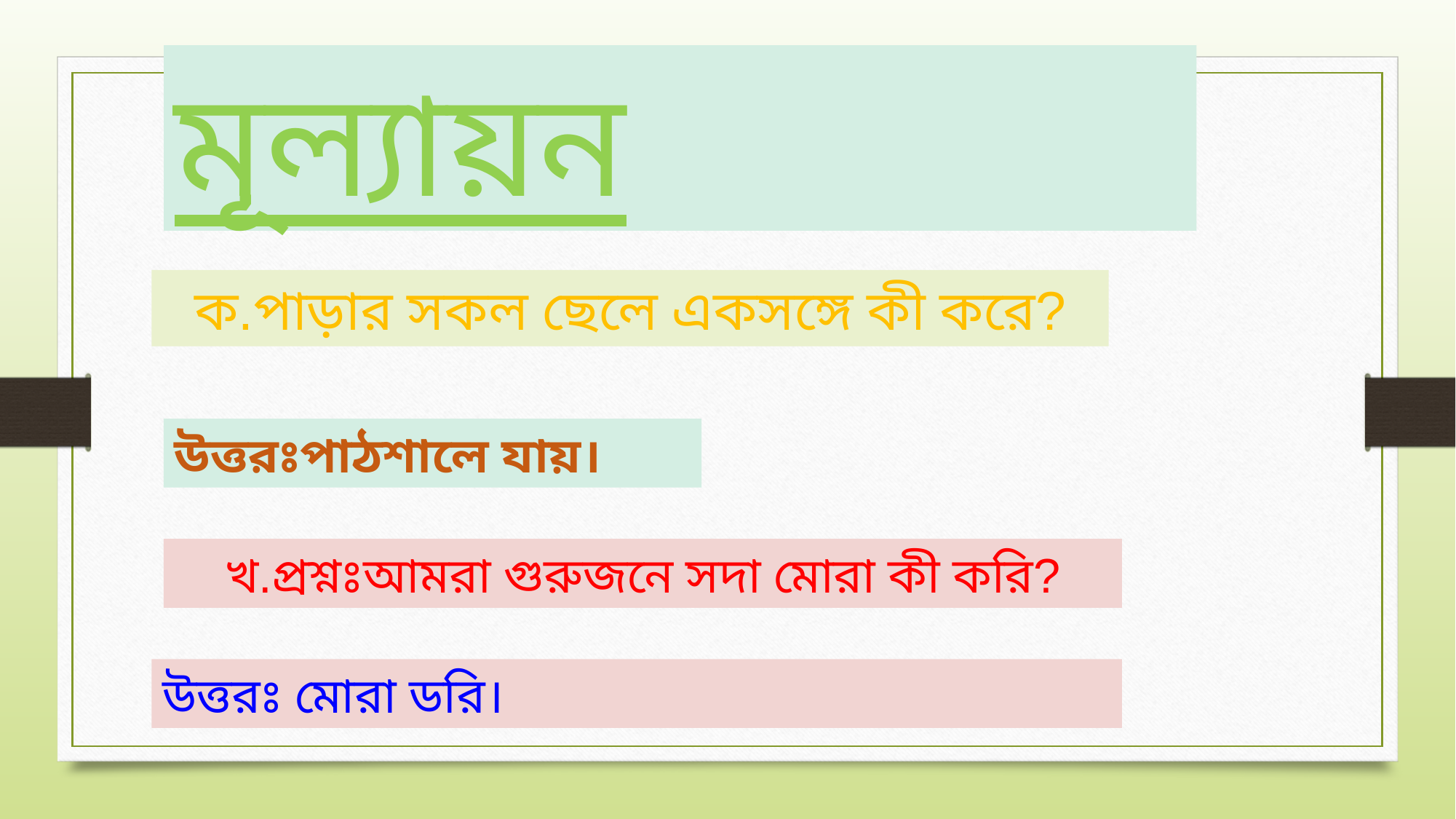

মূল্যায়ন
ক.পাড়ার সকল ছেলে একসঙ্গে কী করে?
উত্তরঃপাঠশালে যায়।
খ.প্রশ্নঃআমরা গুরুজনে সদা মোরা কী করি?
উত্তরঃ মোরা ডরি।